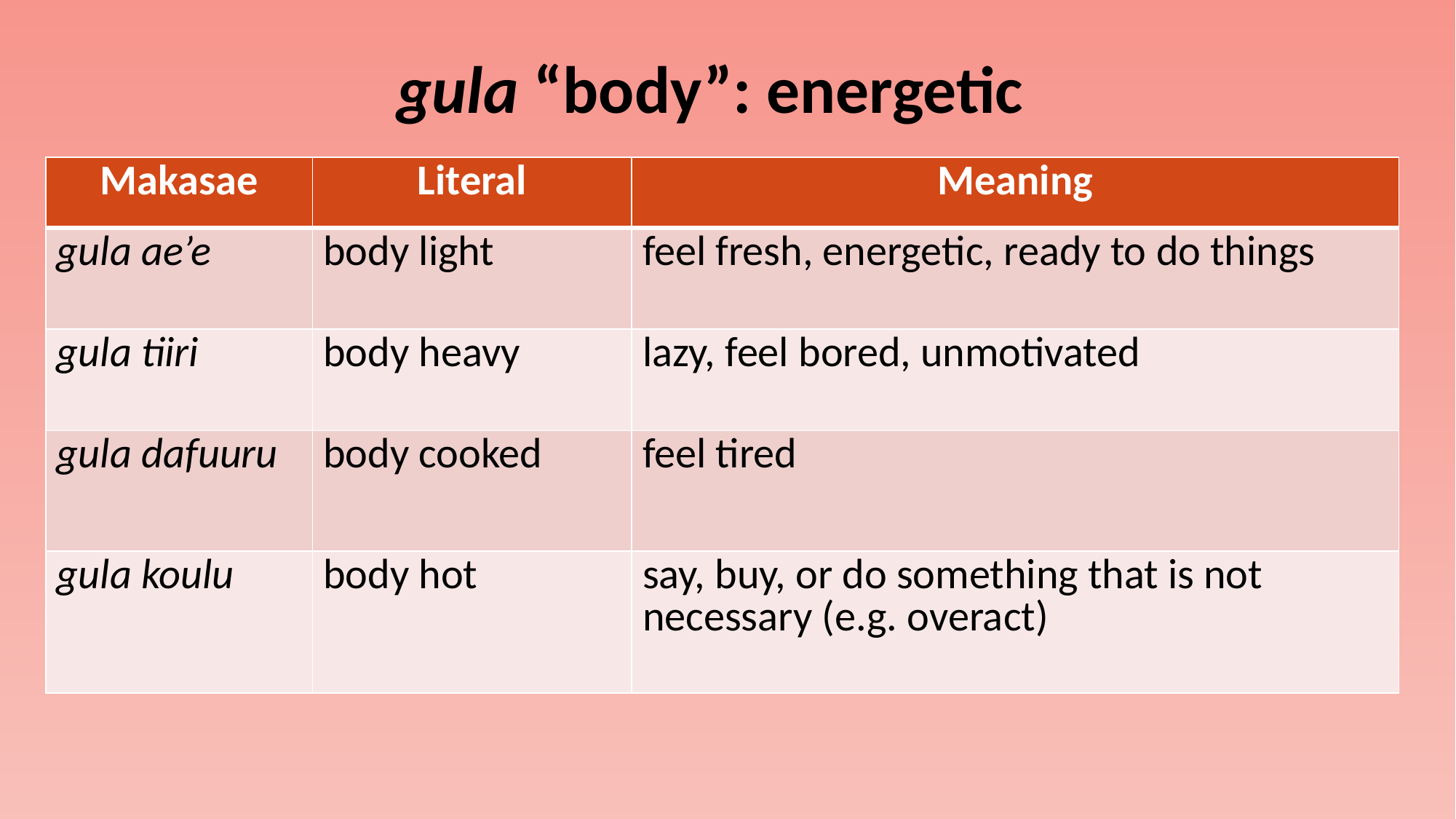

# gula “body”: energetic
| Makasae | Literal | Meaning |
| --- | --- | --- |
| gula ae’e | body light | feel fresh, energetic, ready to do things |
| gula tiiri | body heavy | lazy, feel bored, unmotivated |
| gula dafuuru | body cooked | feel tired |
| gula koulu | body hot | say, buy, or do something that is not necessary (e.g. overact) |